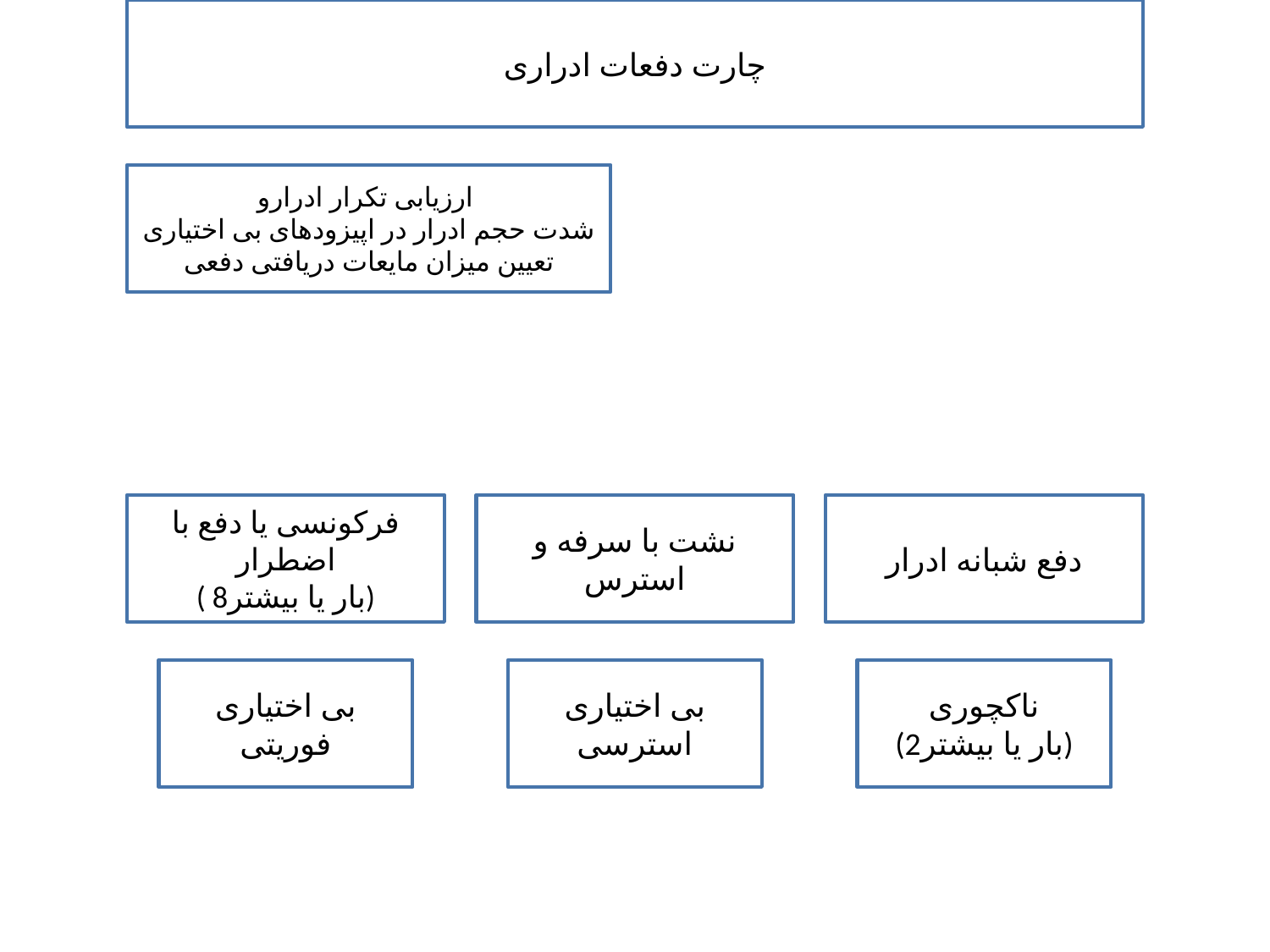

چارت دفعات ادراری
ارزیابی تکرار ادرارو
شدت حجم ادرار در اپیزودهای بی اختیاری
تعیین میزان مایعات دریافتی دفعی
فرکونسی یا دفع با اضطرار
نشت با سرفه و استرس
دفع شبانه ادرار
ناکچوری
بی اختیاری استرسی
بی اختیاری فوریتی